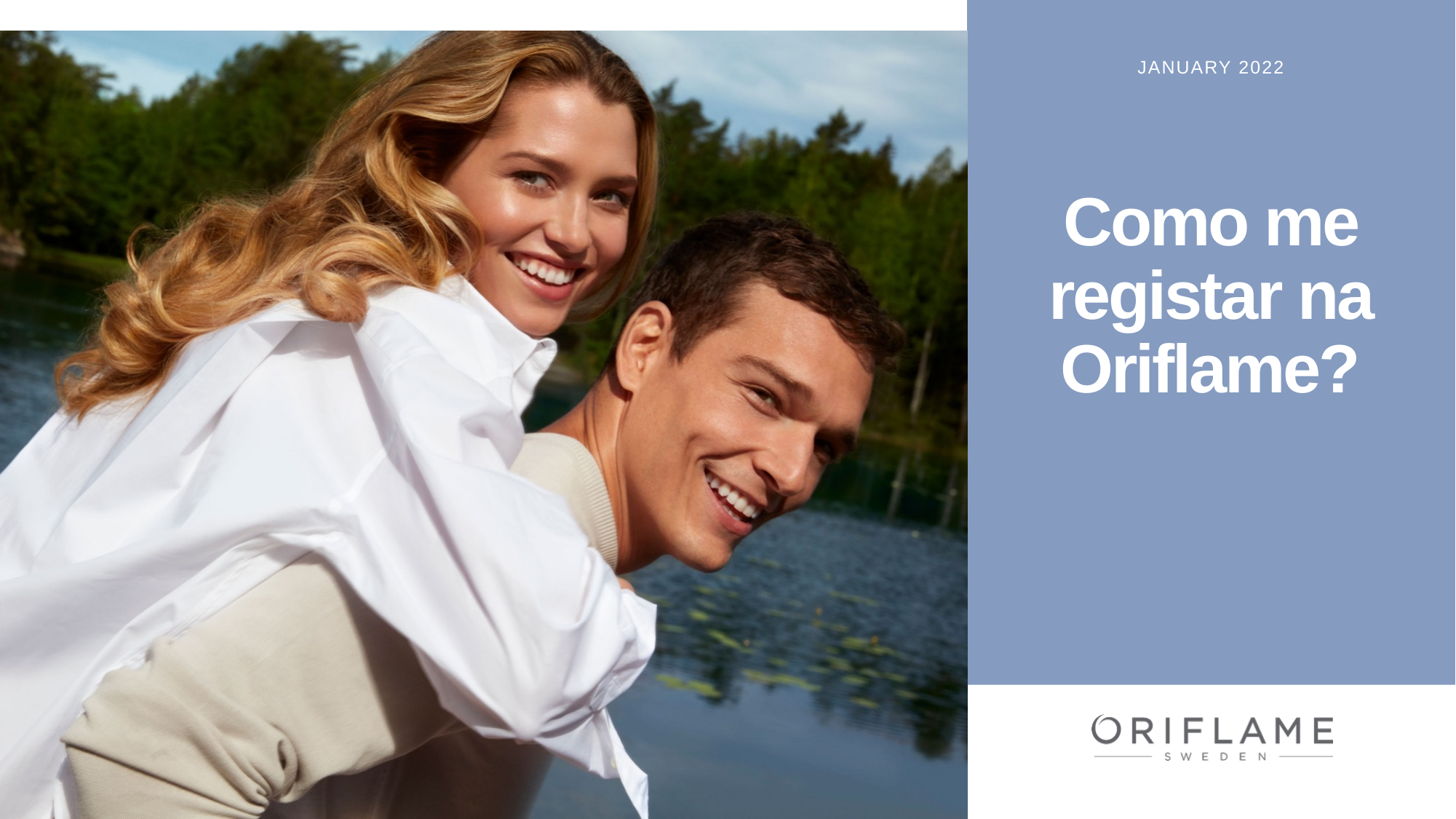

January 2022
# Como me registar na Oriflame?